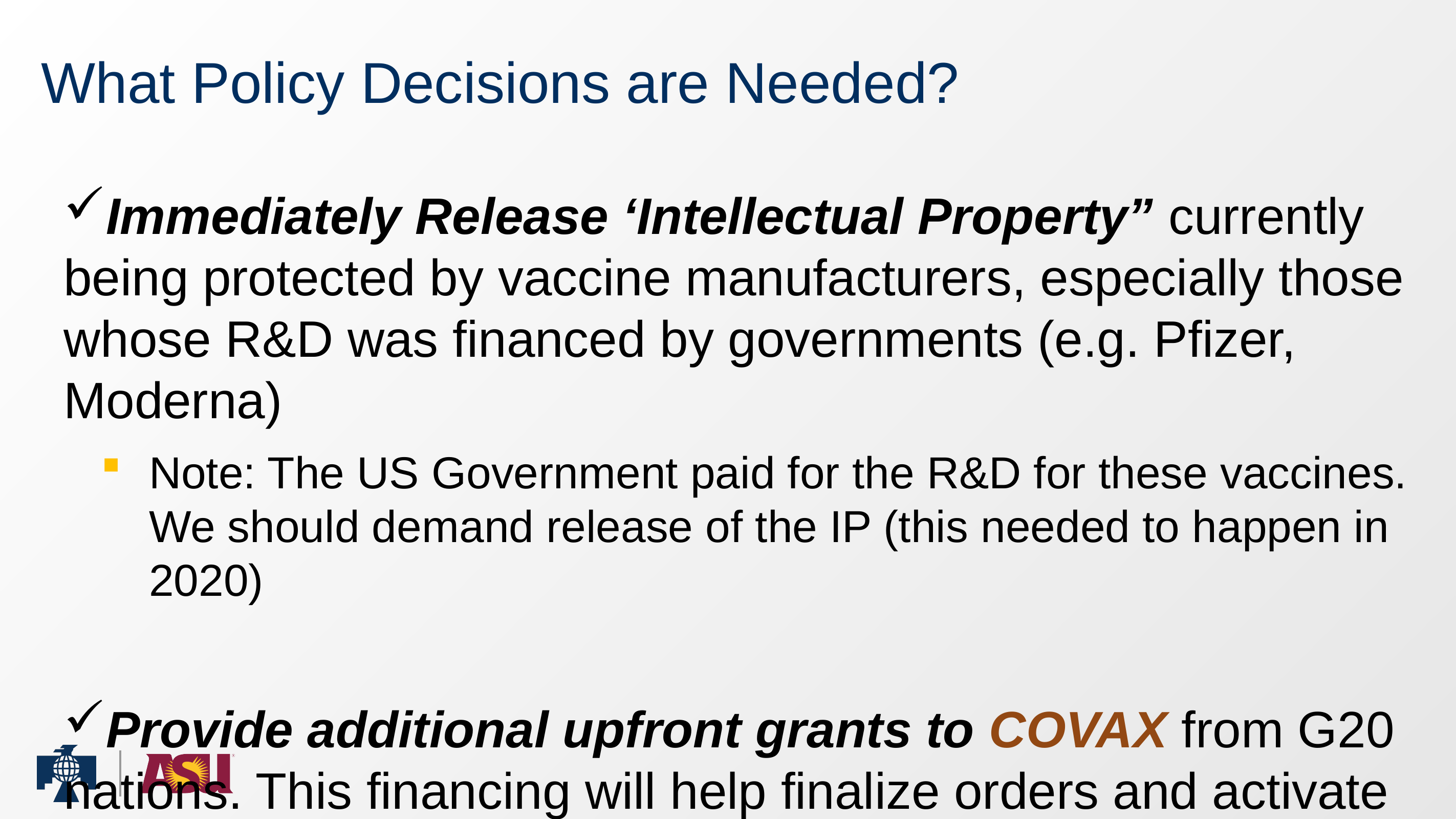

# What Policy Decisions are Needed?
Immediately Release ‘Intellectual Property” currently being protected by vaccine manufacturers, especially those whose R&D was financed by governments (e.g. Pfizer, Moderna)
Note: The US Government paid for the R&D for these vaccines. We should demand release of the IP (this needed to happen in 2020)

Provide additional upfront grants to COVAX from G20 nations. This financing will help finalize orders and activate unused vaccine capacity